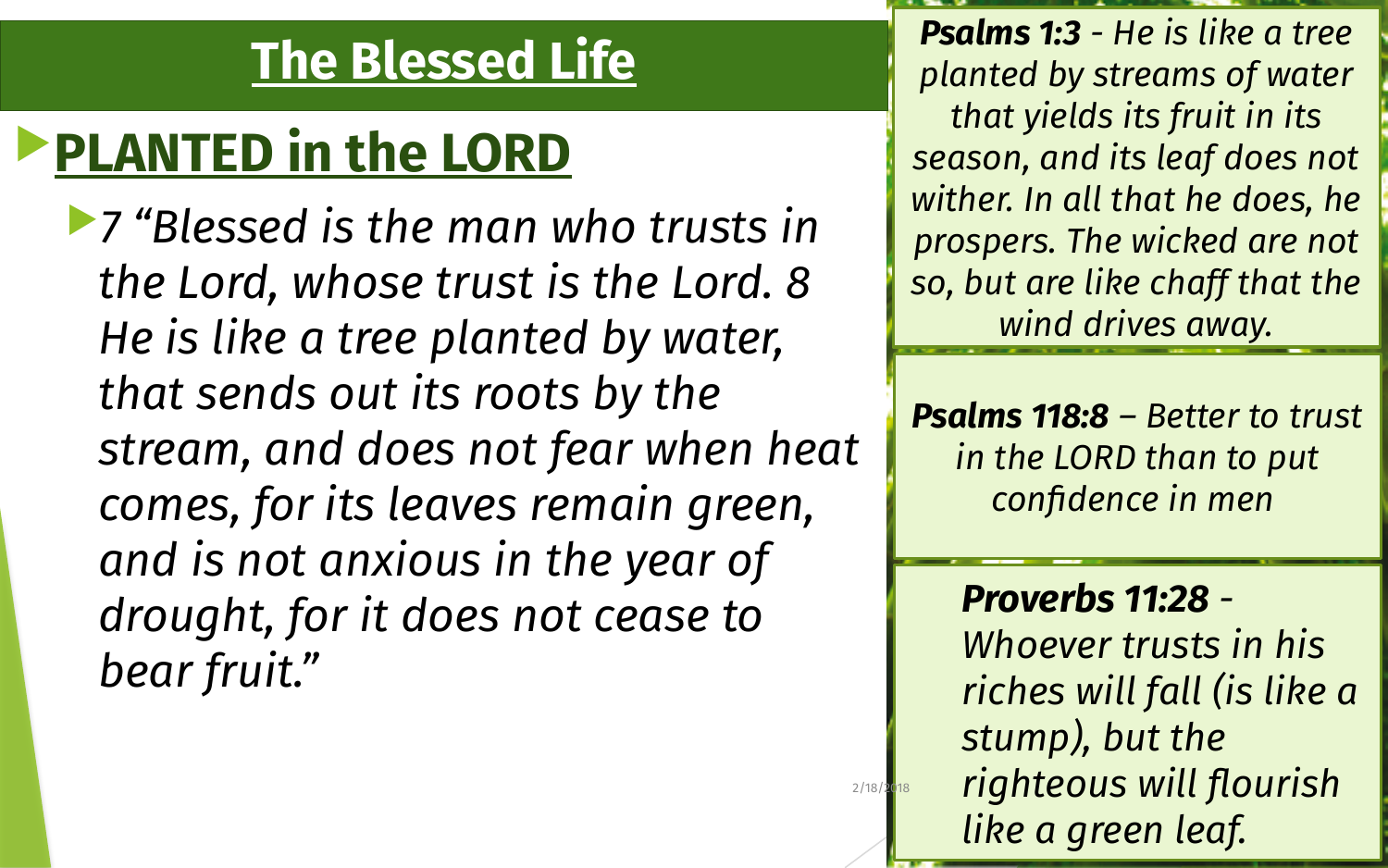

Psalms 1:3 - He is like a tree planted by streams of water that yields its fruit in its season, and its leaf does not wither. In all that he does, he prospers. The wicked are not so, but are like chaff that the wind drives away.
# The Blessed Life
PLANTED in the LORD
7 “Blessed is the man who trusts in the Lord, whose trust is the Lord. 8 He is like a tree planted by water, that sends out its roots by the stream, and does not fear when heat comes, for its leaves remain green, and is not anxious in the year of drought, for it does not cease to bear fruit.”

Psalms 118:8 – Better to trust in the LORD than to put confidence in men
Proverbs 11:28 - Whoever trusts in his riches will fall (is like a stump), but the righteous will flourish like a green leaf.
2/18/2018
4